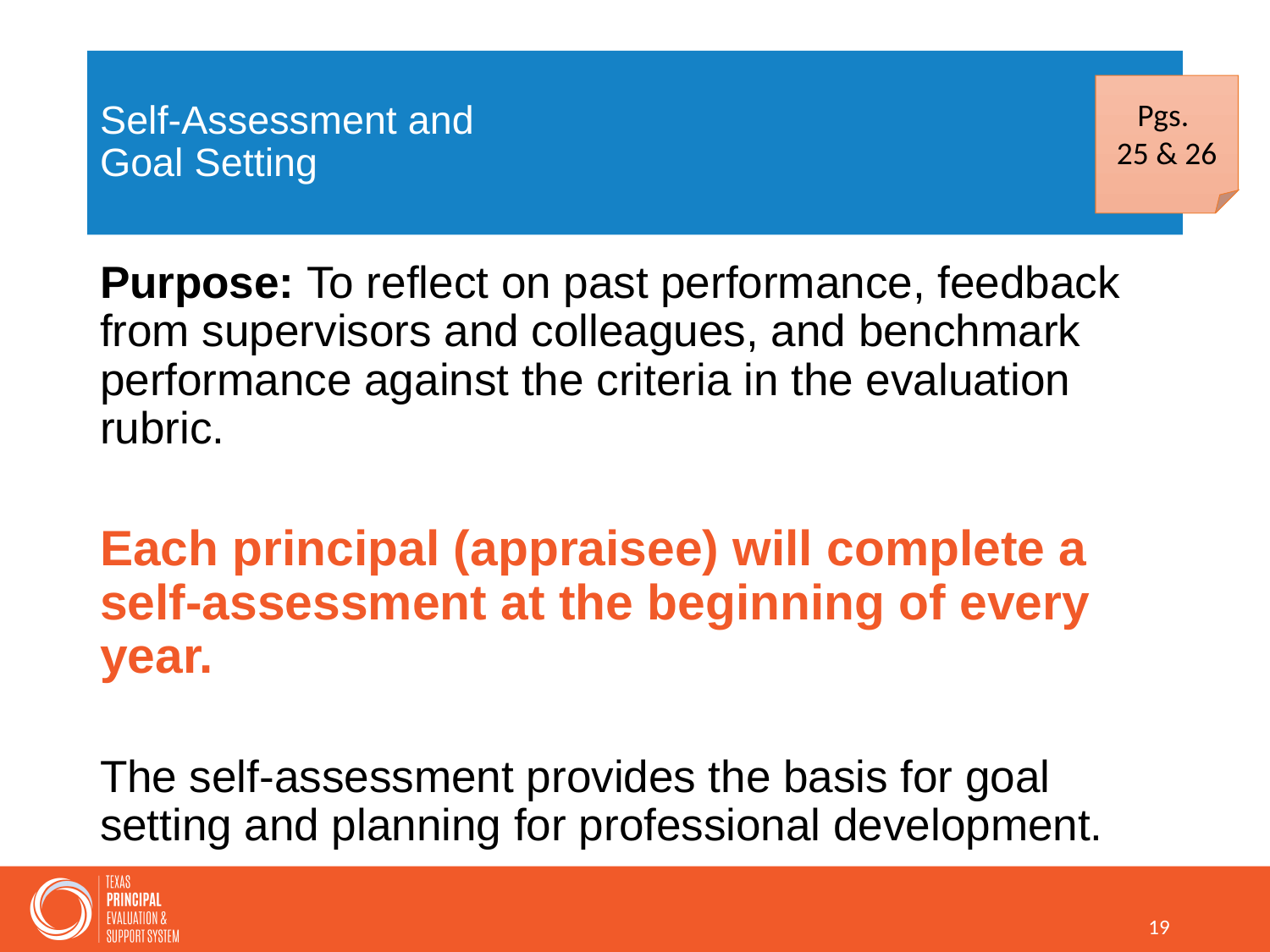

# Self-Assessment and Goal Setting
Pgs.
25 & 26
Purpose: To reflect on past performance, feedback from supervisors and colleagues, and benchmark performance against the criteria in the evaluation rubric.

Each principal (appraisee) will complete a self-assessment at the beginning of every year.

The self-assessment provides the basis for goal setting and planning for professional development.
19